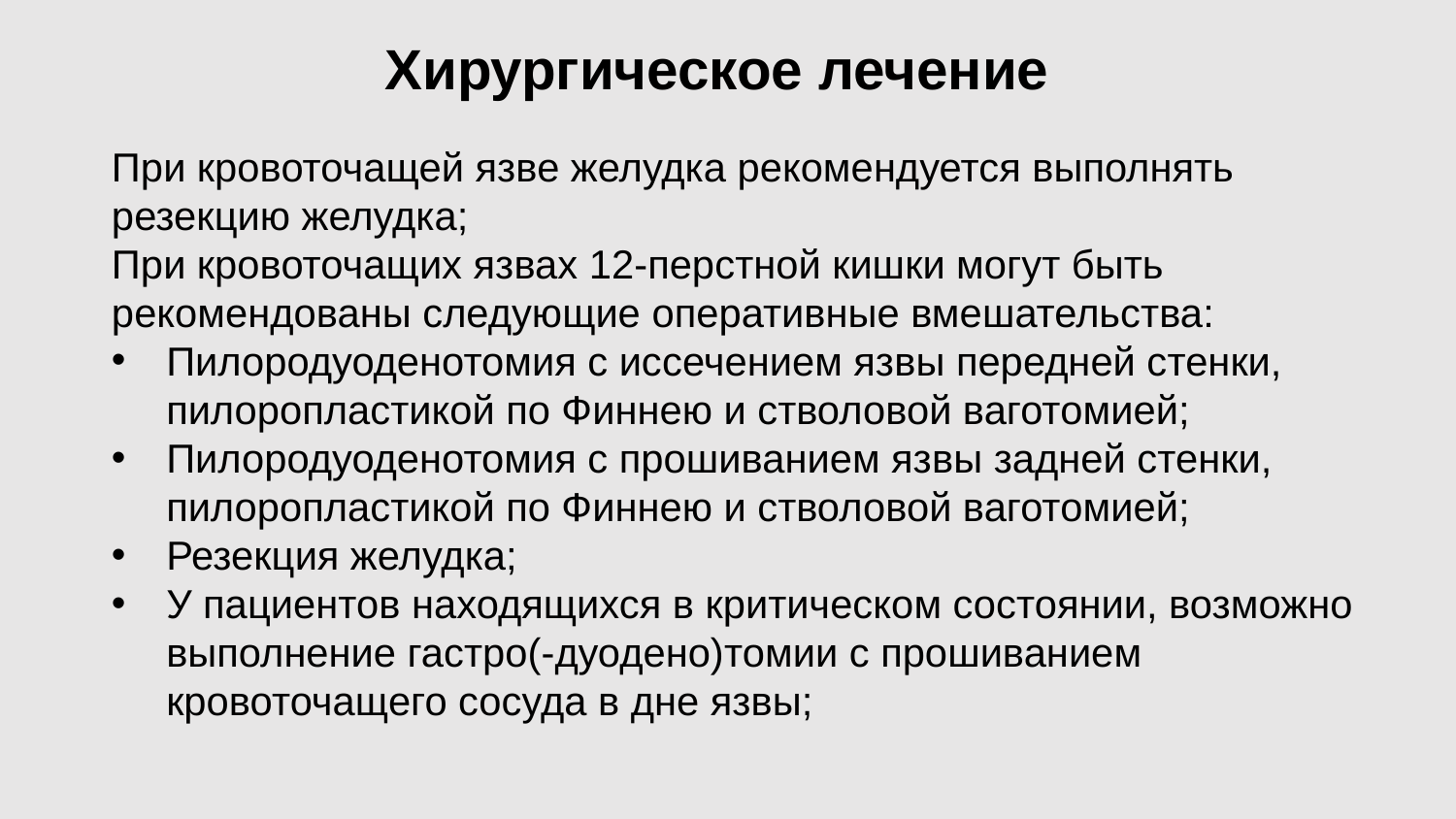

Хирургическое лечение

При кровоточащей язве желудка рекомендуется выполнять резекцию желудка;
При кровоточащих язвах 12-перстной кишки могут быть рекомендованы следующие оперативные вмешательства:
Пилородуоденотомия с иссечением язвы передней стенки, пилоропластикой по Финнею и стволовой ваготомией;
Пилородуоденотомия с прошиванием язвы задней стенки, пилоропластикой по Финнею и стволовой ваготомией;
Резекция желудка;
У пациентов находящихся в критическом состоянии, возможно выполнение гастро(-дуодено)томии с прошиванием кровоточащего сосуда в дне язвы;